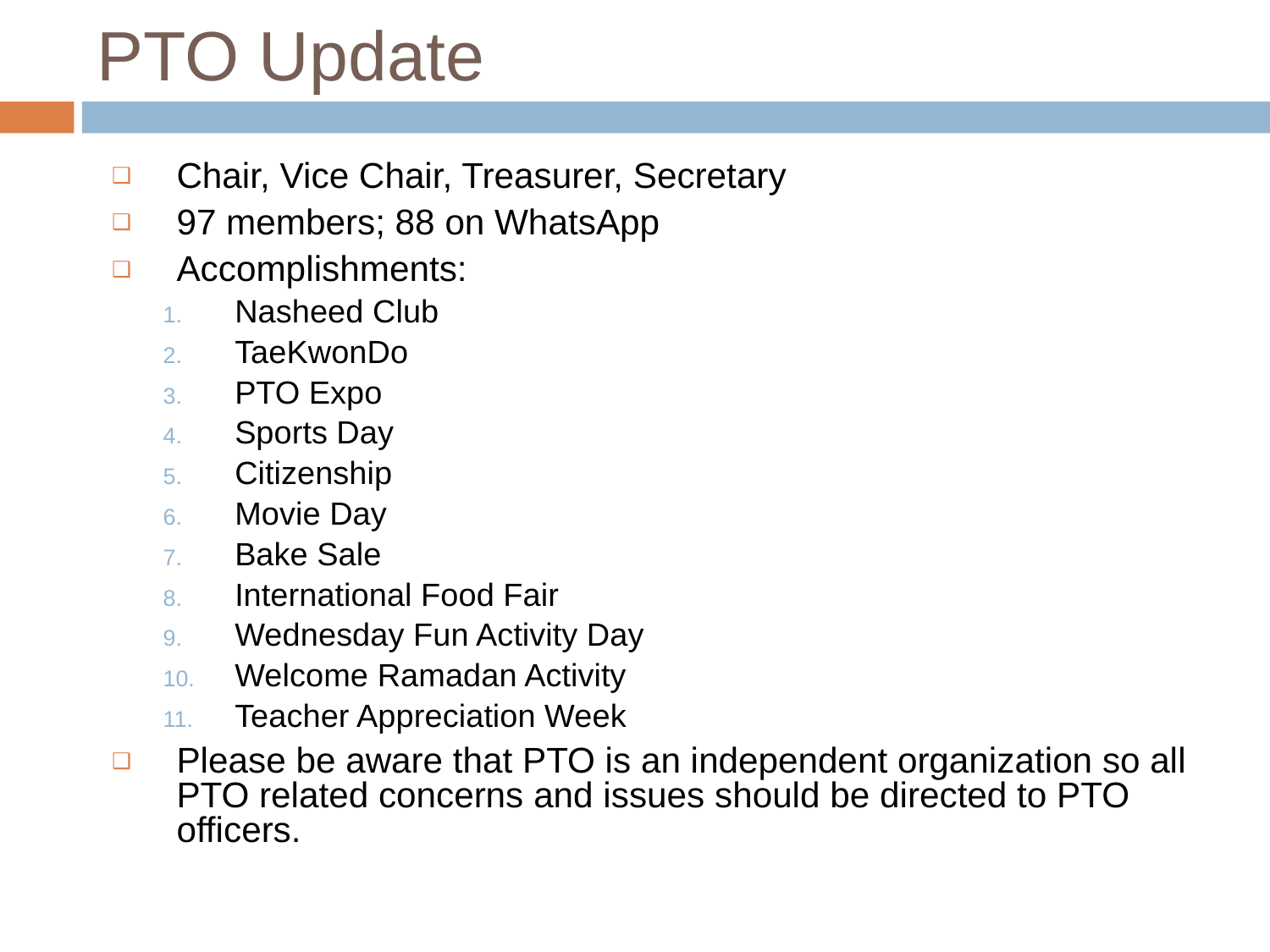

# PTO Update
Chair, Vice Chair, Treasurer, Secretary
97 members; 88 on WhatsApp
Accomplishments:
Nasheed Club
TaeKwonDo
PTO Expo
Sports Day
Citizenship
Movie Day
Bake Sale
International Food Fair
Wednesday Fun Activity Day
Welcome Ramadan Activity
Teacher Appreciation Week
Please be aware that PTO is an independent organization so all PTO related concerns and issues should be directed to PTO officers.